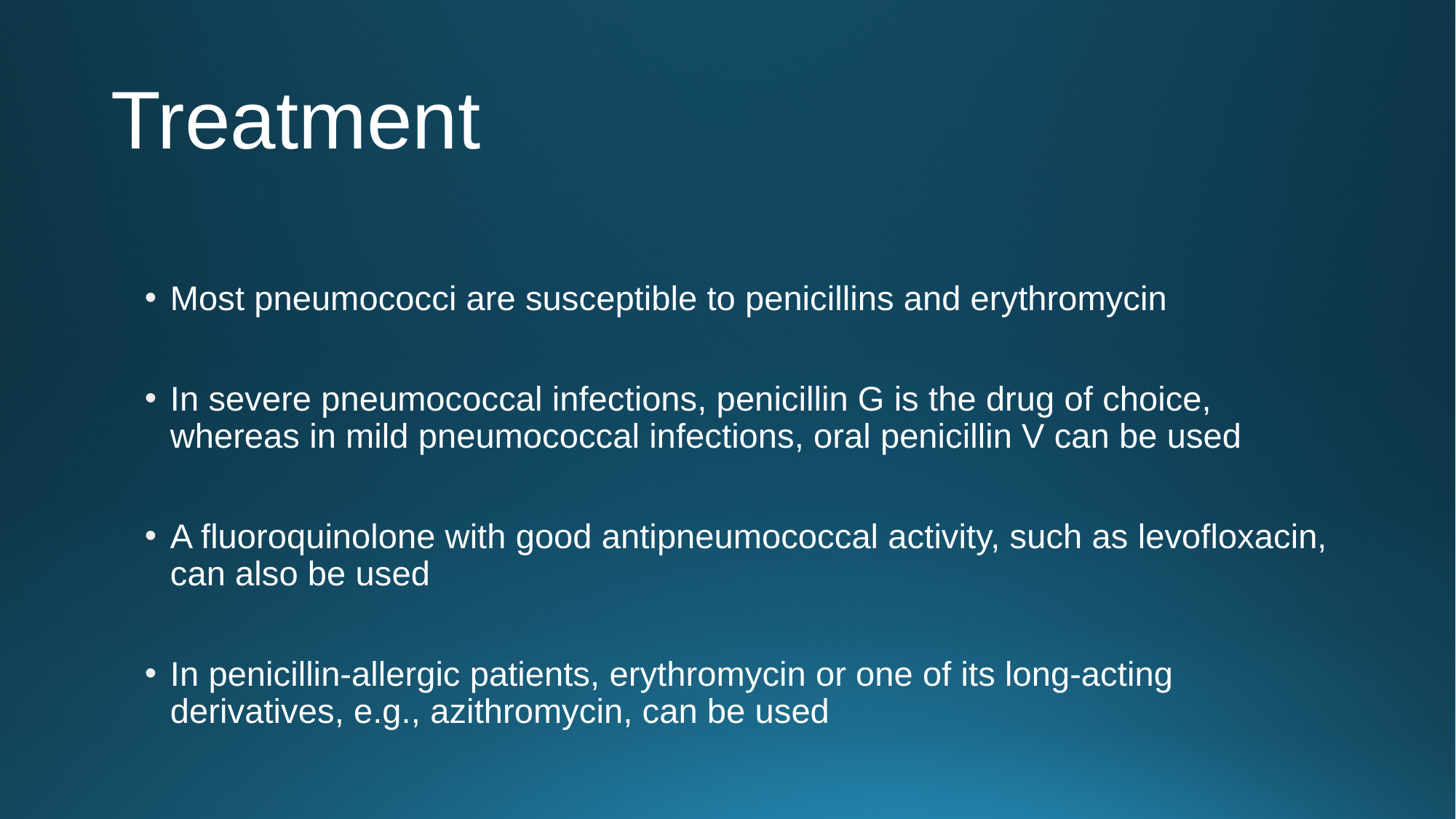

# Treatment

Most pneumococci are susceptible to penicillins and erythromycin

In severe pneumococcal infections, penicillin G is the drug of choice, whereas in mild pneumococcal infections, oral penicillin V can be used

A fluoroquinolone with good antipneumococcal activity, such as levofloxacin, can also be used

In penicillin-allergic patients, erythromycin or one of its long-acting derivatives, e.g., azithromycin, can be used